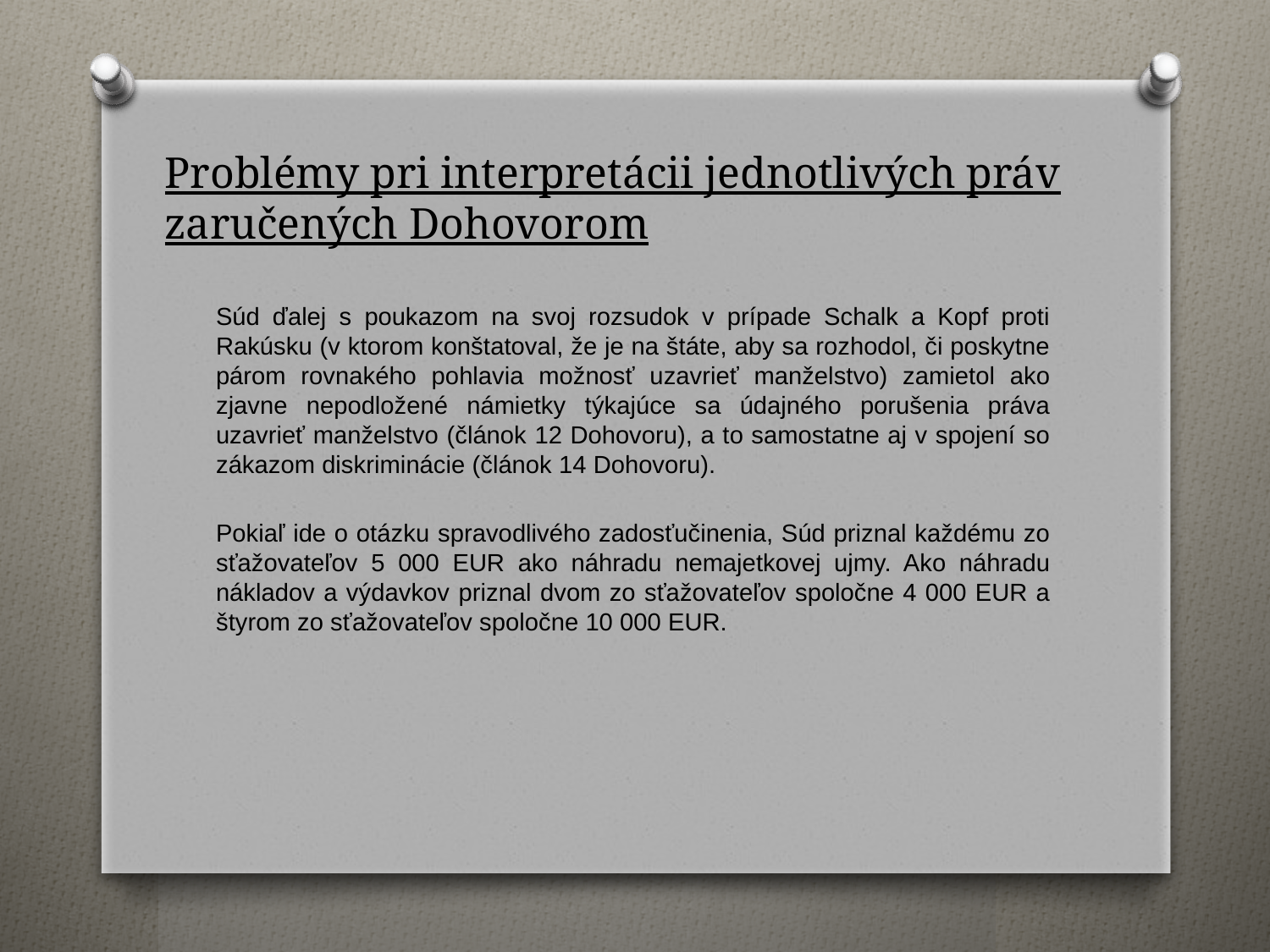

# Problémy pri interpretácii jednotlivých práv zaručených Dohovorom
Súd ďalej s poukazom na svoj rozsudok v prípade Schalk a Kopf proti Rakúsku (v ktorom konštatoval, že je na štáte, aby sa rozhodol, či poskytne párom rovnakého pohlavia možnosť uzavrieť manželstvo) zamietol ako zjavne nepodložené námietky týkajúce sa údajného porušenia práva uzavrieť manželstvo (článok 12 Dohovoru), a to samostatne aj v spojení so zákazom diskriminácie (článok 14 Dohovoru).

Pokiaľ ide o otázku spravodlivého zadosťučinenia, Súd priznal každému zo sťažovateľov 5 000 EUR ako náhradu nemajetkovej ujmy. Ako náhradu nákladov a výdavkov priznal dvom zo sťažovateľov spoločne 4 000 EUR a štyrom zo sťažovateľov spoločne 10 000 EUR.